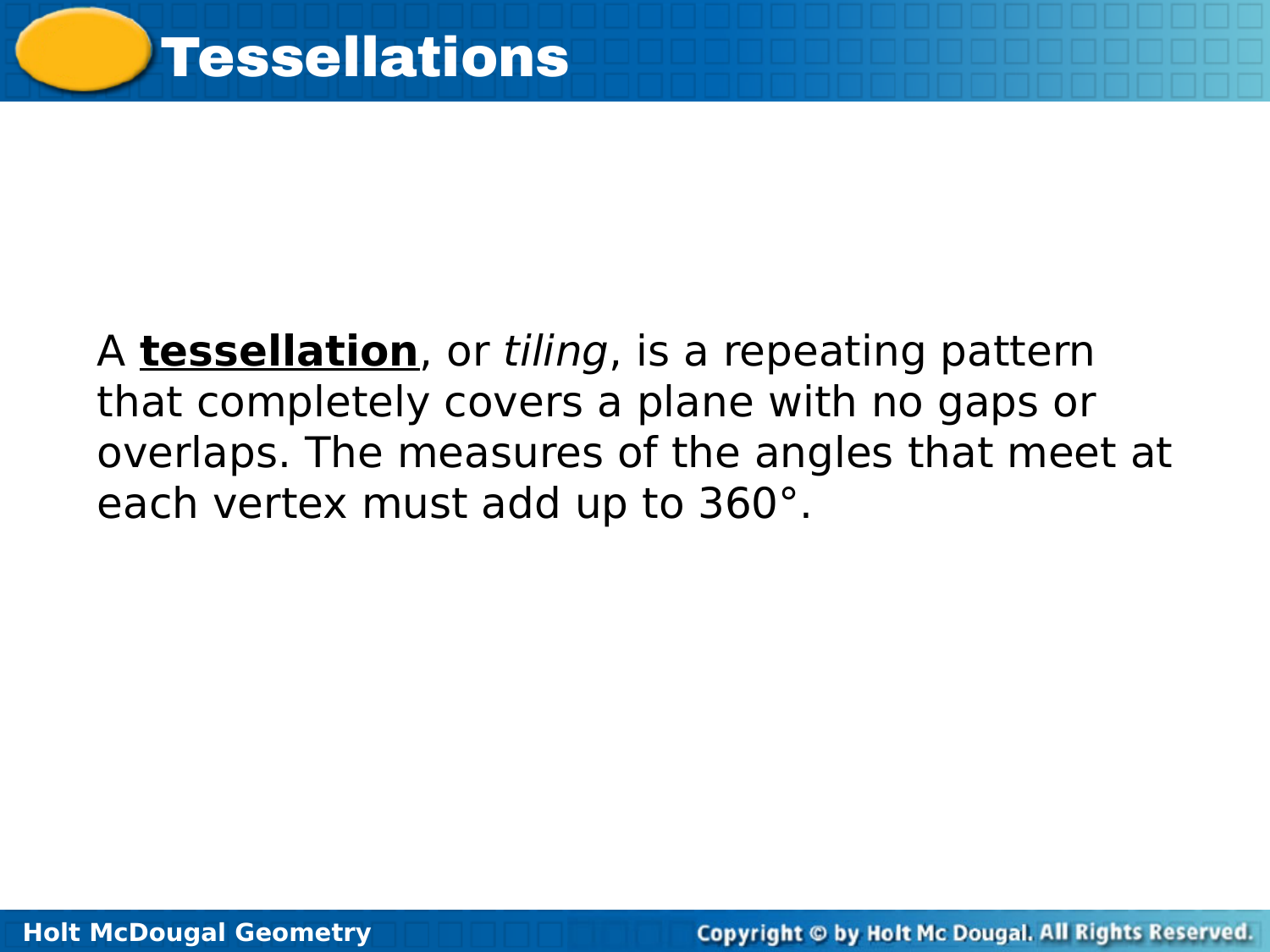

A tessellation, or tiling, is a repeating pattern that completely covers a plane with no gaps or overlaps. The measures of the angles that meet at each vertex must add up to 360°.